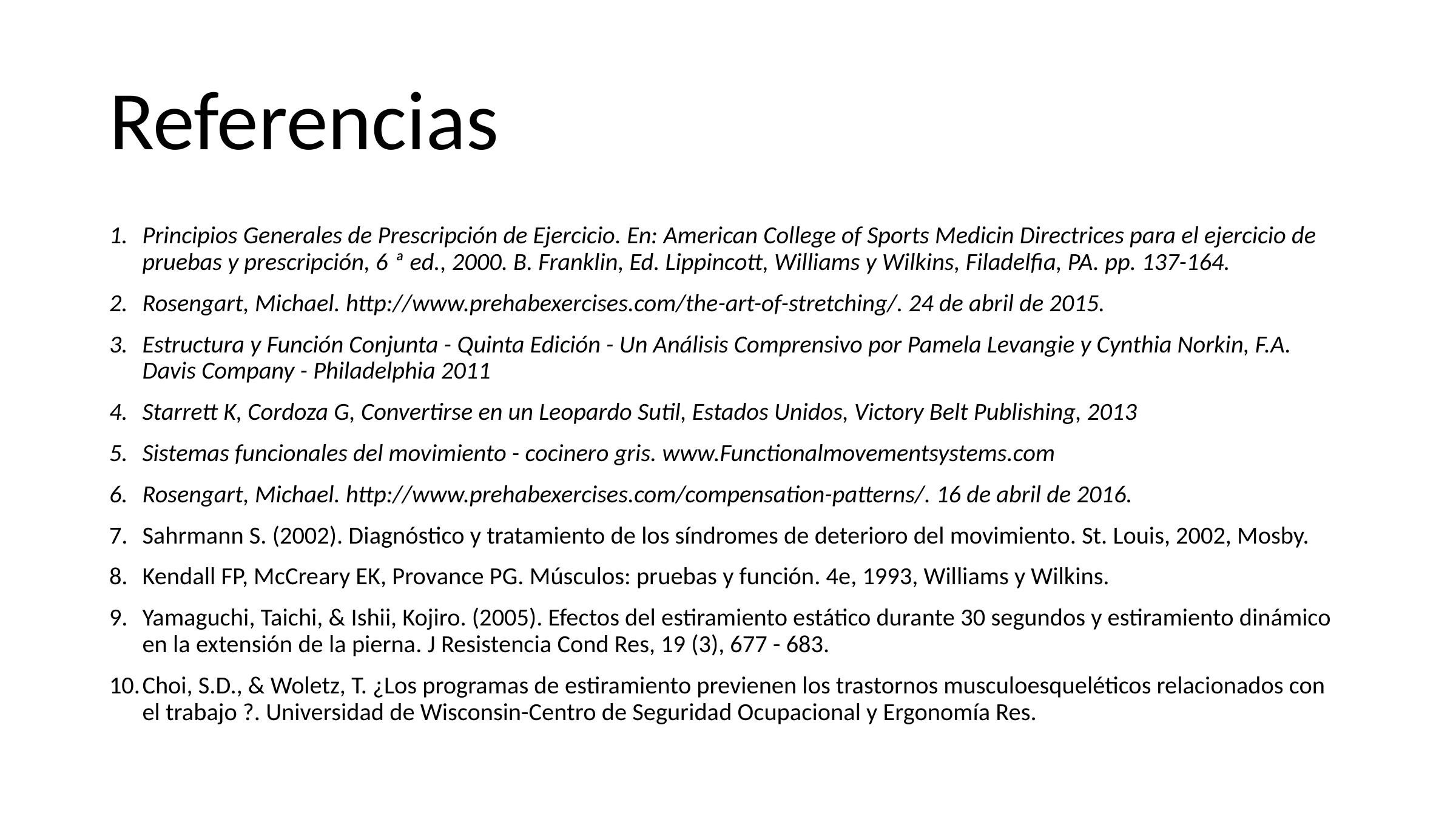

# Referencias
Principios Generales de Prescripción de Ejercicio. En: American College of Sports Medicin Directrices para el ejercicio de pruebas y prescripción, 6 ª ed., 2000. B. Franklin, Ed. Lippincott, Williams y Wilkins, Filadelfia, PA. pp. 137-164.
Rosengart, Michael. http://www.prehabexercises.com/the-art-of-stretching/. 24 de abril de 2015.
Estructura y Función Conjunta - Quinta Edición - Un Análisis Comprensivo por Pamela Levangie y Cynthia Norkin, F.A. Davis Company - Philadelphia 2011
Starrett K, Cordoza G, Convertirse en un Leopardo Sutil, Estados Unidos, Victory Belt Publishing, 2013
Sistemas funcionales del movimiento - cocinero gris. www.Functionalmovementsystems.com
Rosengart, Michael. http://www.prehabexercises.com/compensation-patterns/. 16 de abril de 2016.
Sahrmann S. (2002). Diagnóstico y tratamiento de los síndromes de deterioro del movimiento. St. Louis, 2002, Mosby.
Kendall FP, McCreary EK, Provance PG. Músculos: pruebas y función. 4e, 1993, Williams y Wilkins.
Yamaguchi, Taichi, & Ishii, Kojiro. (2005). Efectos del estiramiento estático durante 30 segundos y estiramiento dinámico en la extensión de la pierna. J Resistencia Cond Res, 19 (3), 677 - 683.
Choi, S.D., & Woletz, T. ¿Los programas de estiramiento previenen los trastornos musculoesqueléticos relacionados con el trabajo ?. Universidad de Wisconsin-Centro de Seguridad Ocupacional y Ergonomía Res.